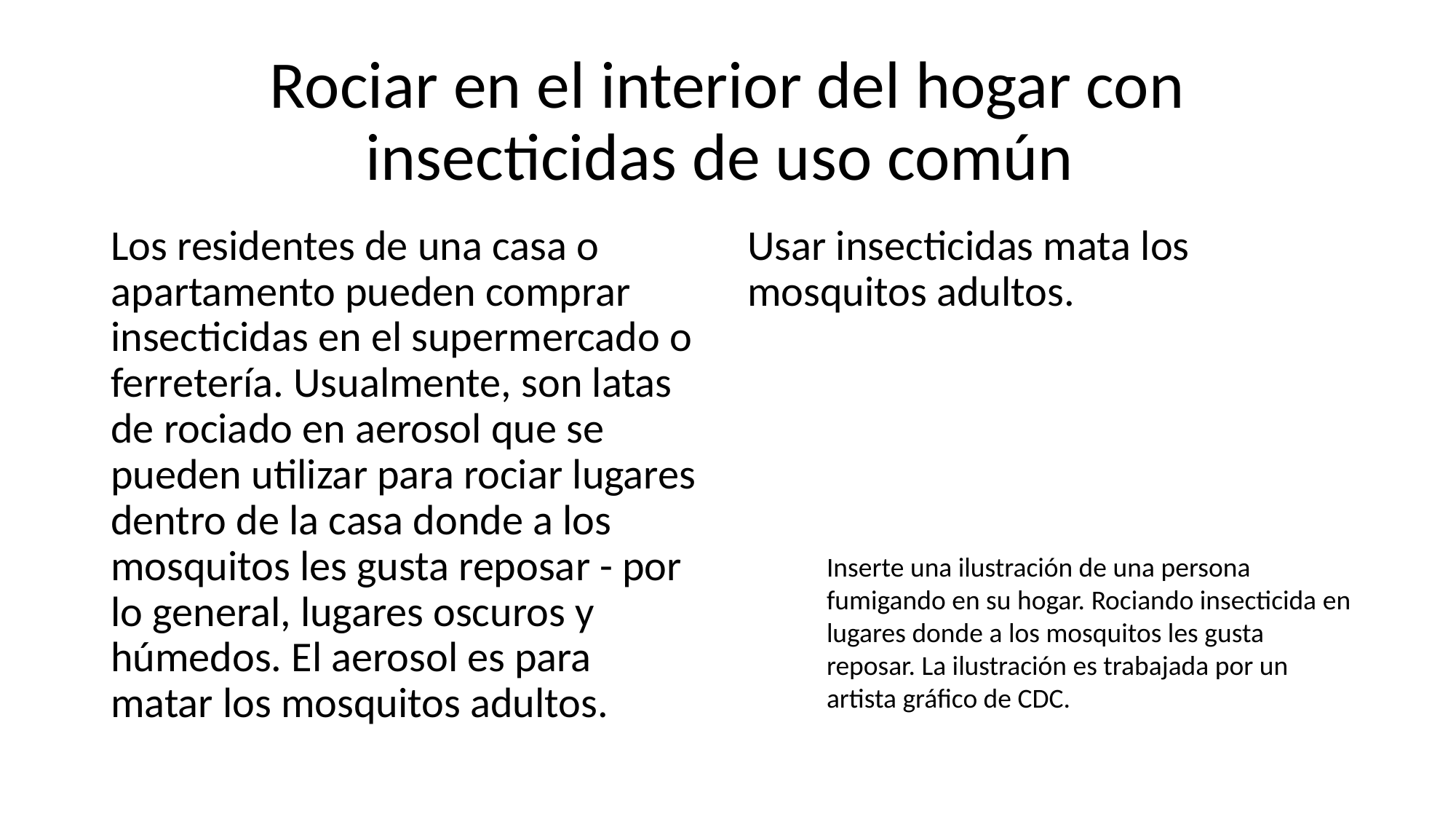

# Rociar en el interior del hogar con insecticidas de uso común
Los residentes de una casa o apartamento pueden comprar insecticidas en el supermercado o ferretería. Usualmente, son latas de rociado en aerosol que se pueden utilizar para rociar lugares dentro de la casa donde a los mosquitos les gusta reposar - por lo general, lugares oscuros y húmedos. El aerosol es para  matar los mosquitos adultos.
Usar insecticidas mata los mosquitos adultos.
Inserte una ilustración de una persona fumigando en su hogar. Rociando insecticida en lugares donde a los mosquitos les gusta reposar. La ilustración es trabajada por un artista gráfico de CDC.